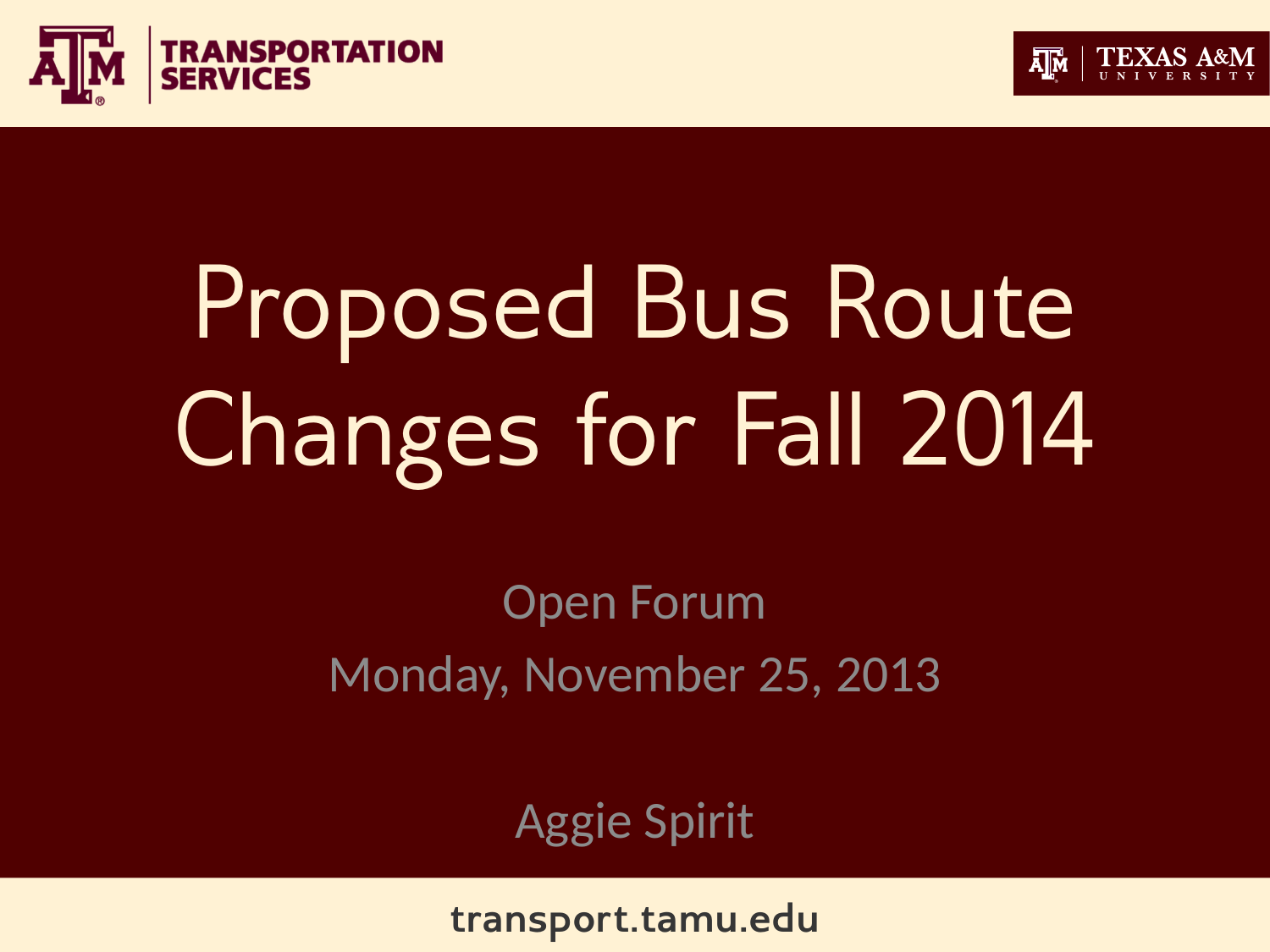

# Proposed Bus Route Changes for Fall 2014
Open Forum
Monday, November 25, 2013

Aggie Spirit